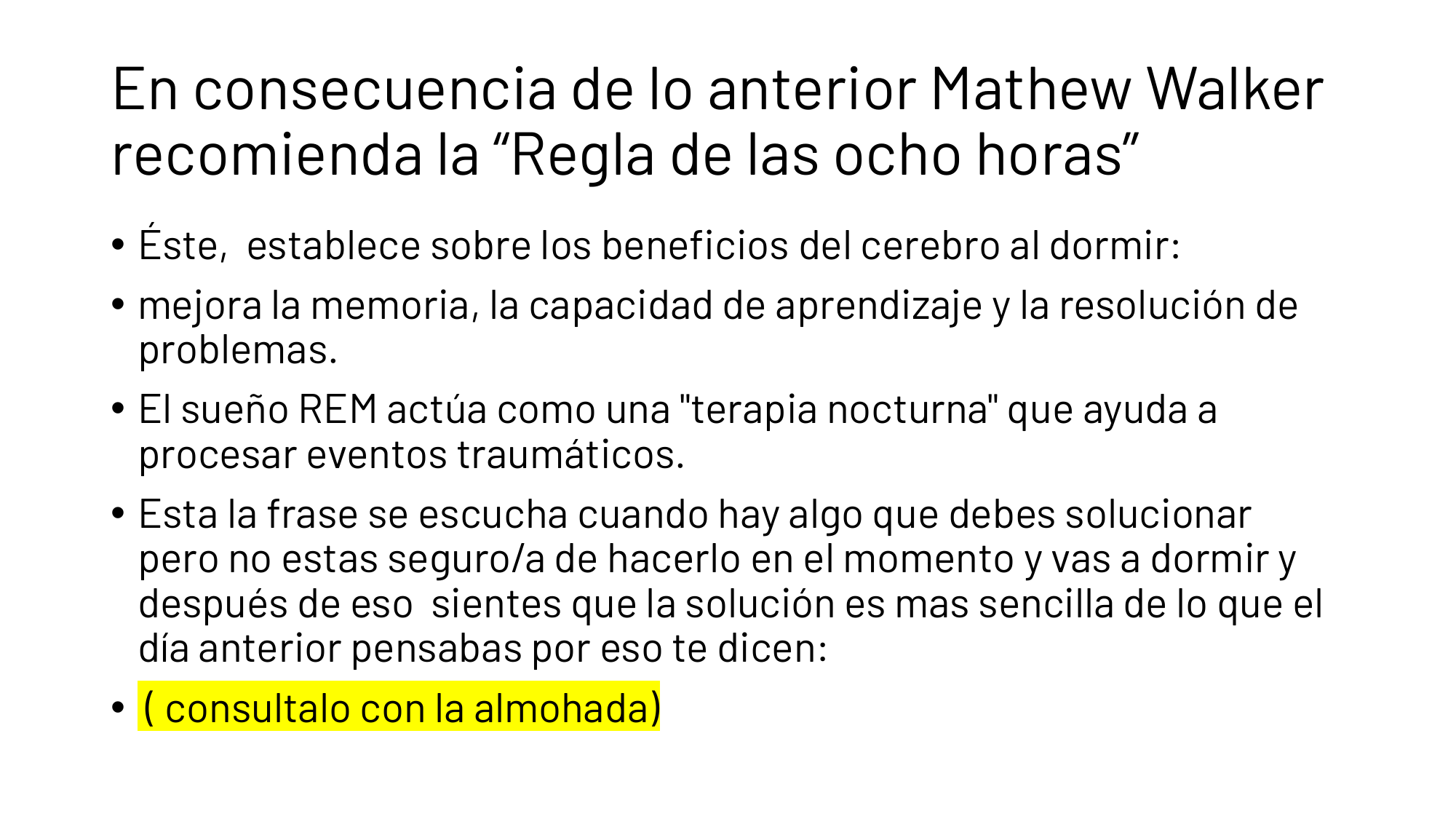

# En consecuencia de lo anterior Mathew Walker recomienda la “Regla de las ocho horas”
Éste,  establece sobre los beneficios del cerebro al dormir:
mejora la memoria, la capacidad de aprendizaje y la resolución de problemas.
El sueño REM actúa como una "terapia nocturna" que ayuda a procesar eventos traumáticos.
Esta la frase se escucha cuando hay algo que debes solucionar pero no estas seguro/a de hacerlo en el momento y vas a dormir y después de eso  sientes que la solución es mas sencilla de lo que el día anterior pensabas por eso te dicen:
 ( consultalo con la almohada)